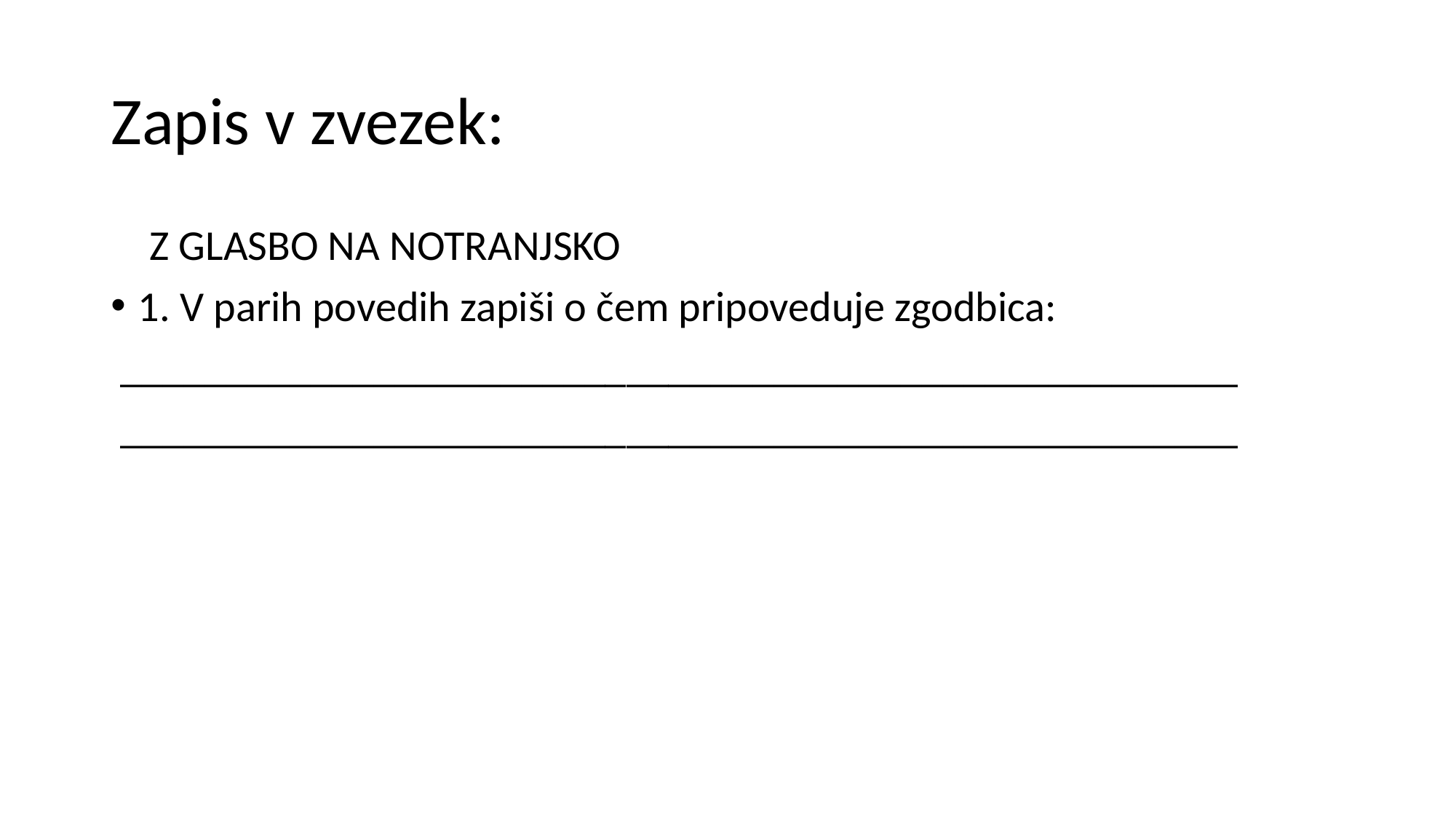

# Zapis v zvezek:
    Z GLASBO NA NOTRANJSKO
1. V parih povedih zapiši o čem pripoveduje zgodbica:
 _____________________________________________________
 _____________________________________________________